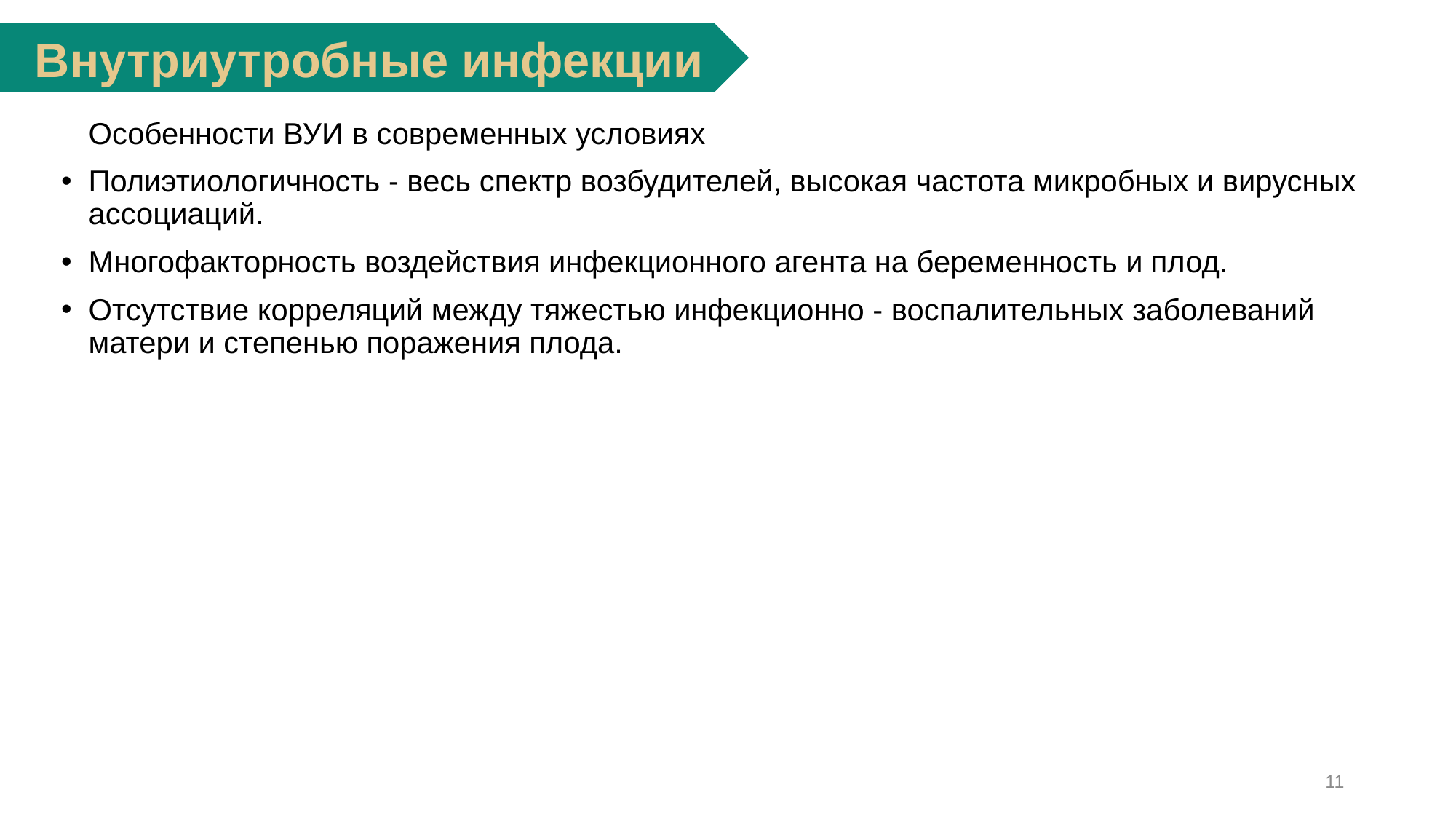

Внутриутробные инфекции
	Особенности ВУИ в современных условиях
Полиэтиологичность - весь спектр возбудителей, высокая частота микробных и вирусных ассоциаций.
Многофакторность воздействия инфекционного агента на беременность и плод.
Отсутствие корреляций между тяжестью инфекционно - воспалительных заболеваний матери и степенью поражения плода.
11